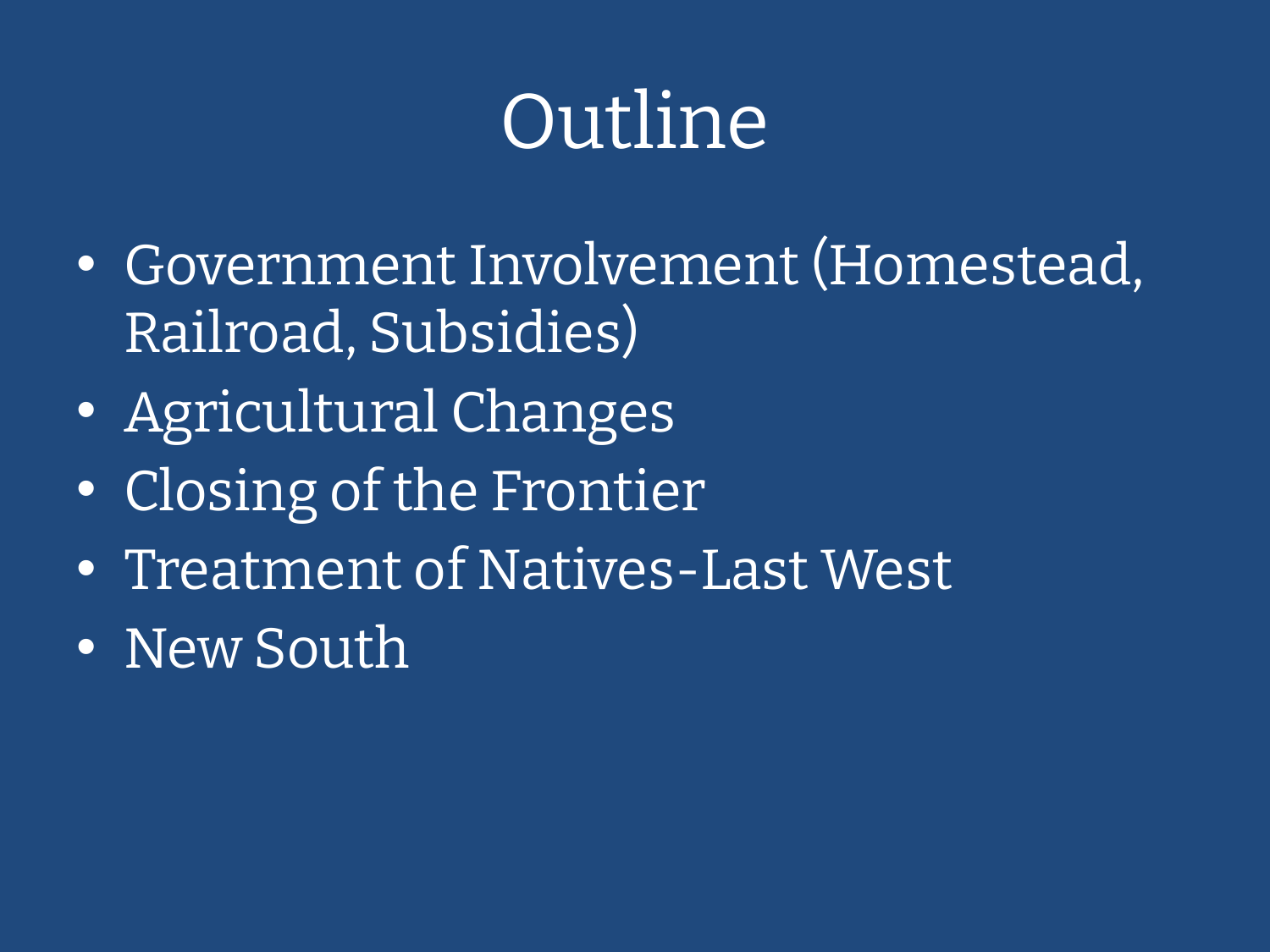

# Outline
Government Involvement (Homestead, Railroad, Subsidies)
Agricultural Changes
Closing of the Frontier
Treatment of Natives-Last West
New South